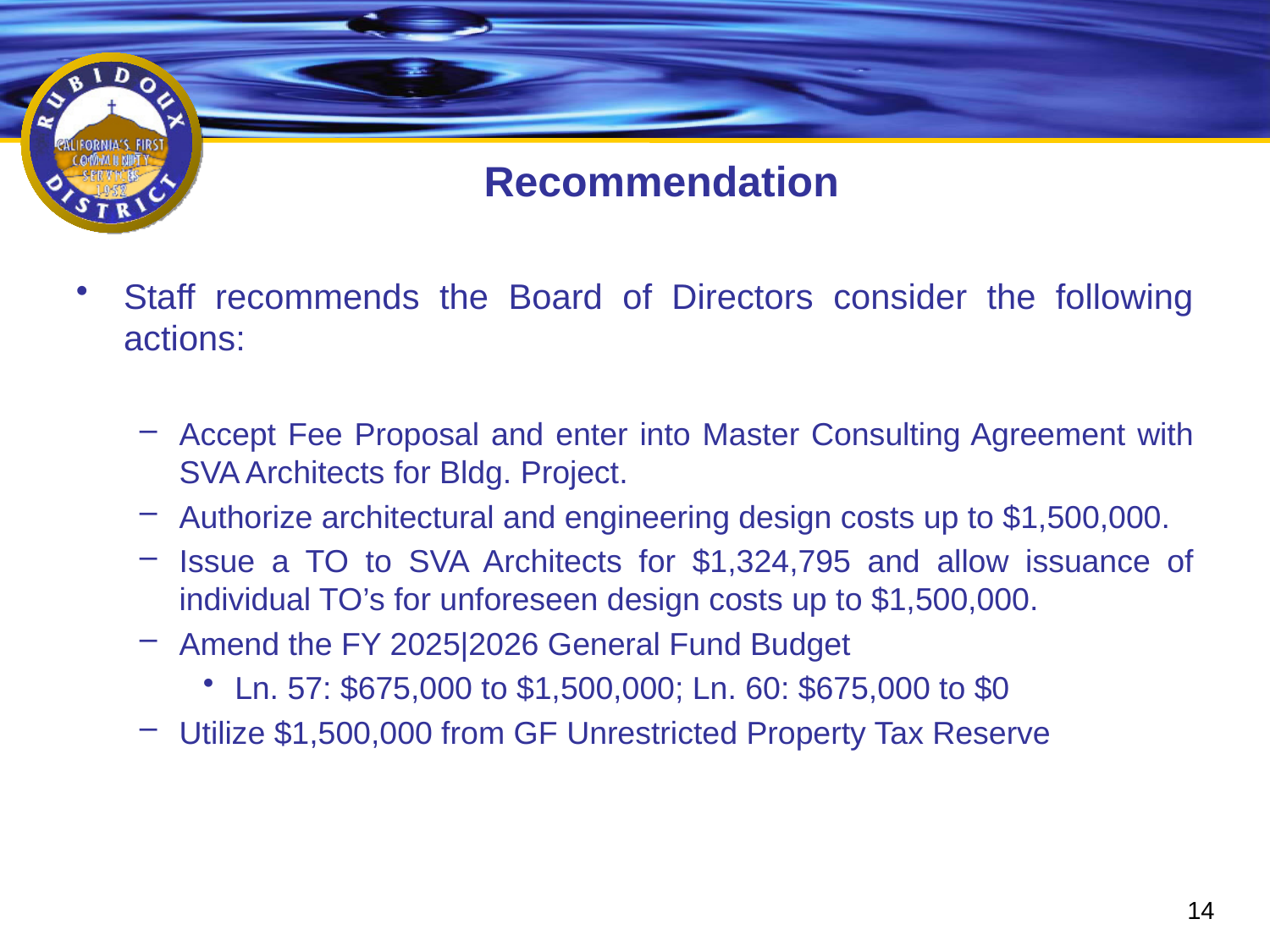

# Recommendation

Staff recommends the Board of Directors consider the following actions:

Accept Fee Proposal and enter into Master Consulting Agreement with SVA Architects for Bldg. Project.
Authorize architectural and engineering design costs up to $1,500,000.
Issue a TO to SVA Architects for $1,324,795 and allow issuance of individual TO’s for unforeseen design costs up to $1,500,000.
Amend the FY 2025|2026 General Fund Budget
Ln. 57: $675,000 to $1,500,000; Ln. 60: $675,000 to $0
Utilize $1,500,000 from GF Unrestricted Property Tax Reserve

14